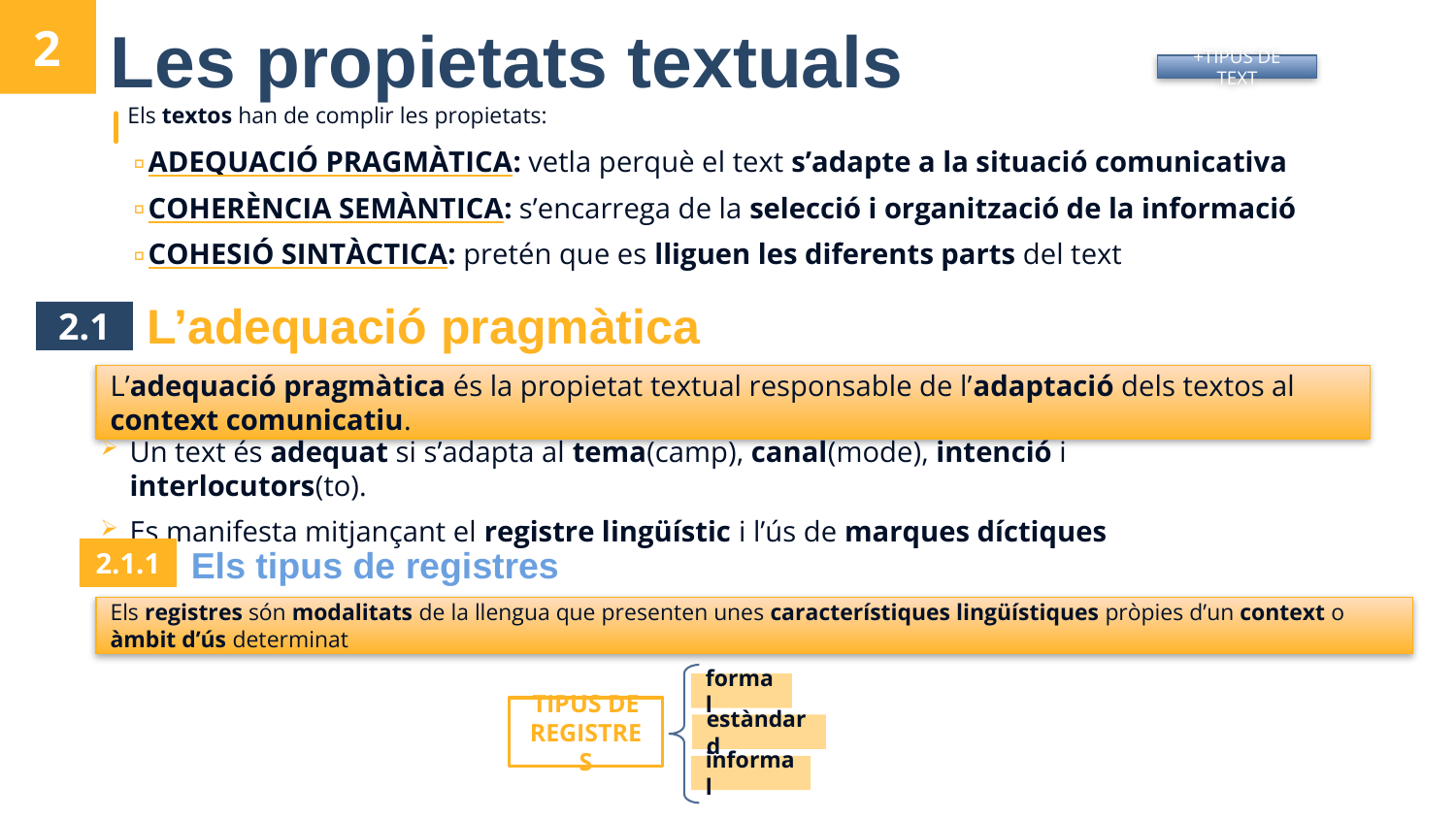

2
# Les propietats textuals
+TIPUS DE TEXT
Els textos han de complir les propietats:
ADEQUACIÓ PRAGMÀTICA: vetla perquè el text s’adapte a la situació comunicativa
COHERÈNCIA SEMÀNTICA: s’encarrega de la selecció i organització de la informació
COHESIÓ SINTÀCTICA: pretén que es lliguen les diferents parts del text
L’adequació pragmàtica
2.1
L’adequació pragmàtica és la propietat textual responsable de l’adaptació dels textos al context comunicatiu.
Un text és adequat si s’adapta al tema(camp), canal(mode), intenció i interlocutors(to).
Es manifesta mitjançant el registre lingüístic i l’ús de marques díctiques
Els tipus de registres
2.1.1
Els registres són modalitats de la llengua que presenten unes característiques lingüístiques pròpies d’un context o àmbit d’ús determinat

formal
TIPUS DE REGISTRES
estàndard
informal